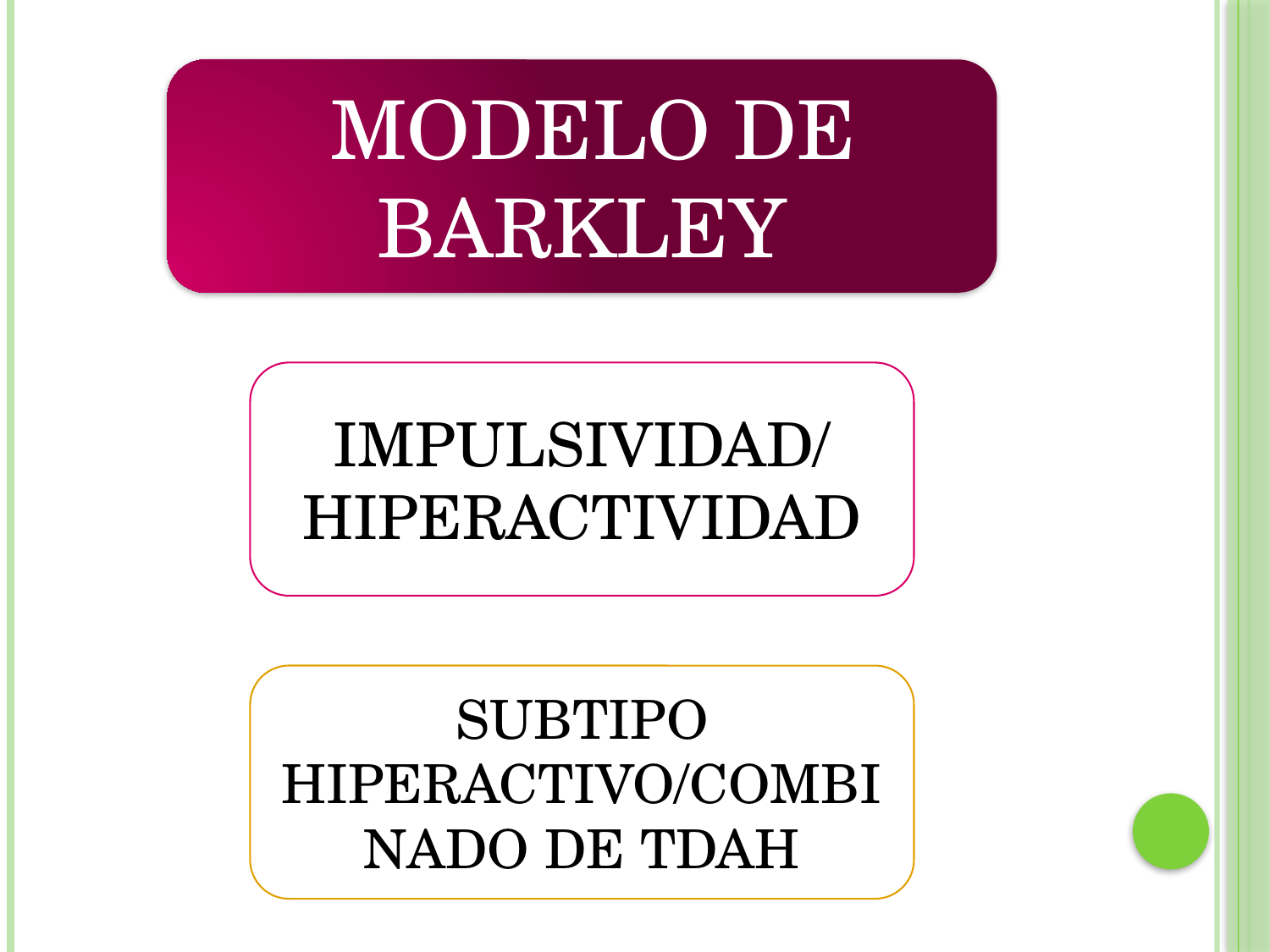

MODELO DE BARKLEY
IMPULSIVIDAD/ HIPERACTIVIDAD
SUBTIPO HIPERACTIVO/COMBINADO DE TDAH